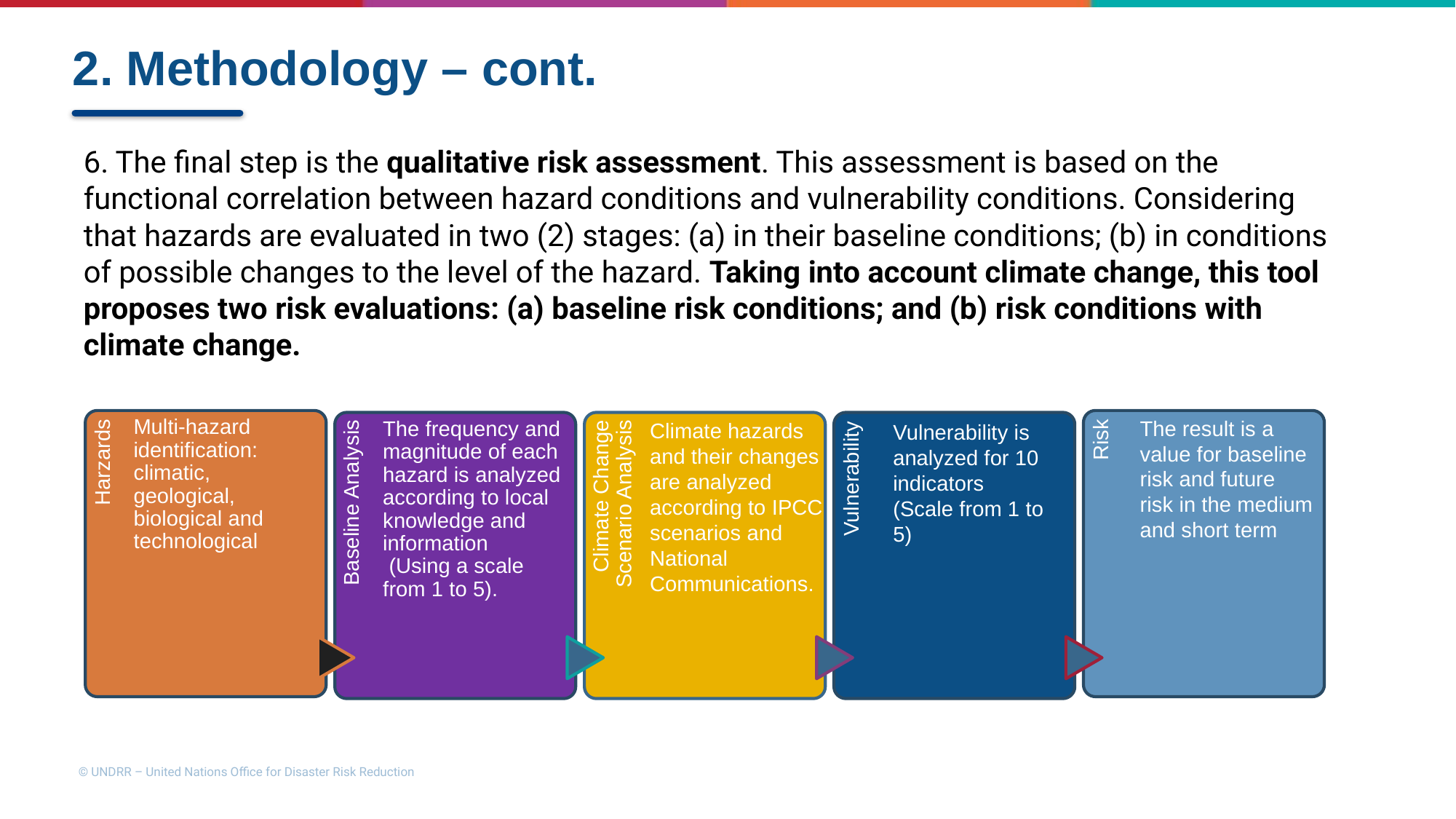

# 2. Methodology – cont.
6. The final step is the qualitative risk assessment. This assessment is based on the functional correlation between hazard conditions and vulnerability conditions. Considering that hazards are evaluated in two (2) stages: (a) in their baseline conditions; (b) in conditions of possible changes to the level of the hazard. Taking into account climate change, this tool proposes two risk evaluations: (a) baseline risk conditions; and (b) risk conditions with climate change.

The result is a value for baseline risk and future risk in the medium and short term
Multi-hazard identification: climatic, geological, biological and technological
The frequency and magnitude of each hazard is analyzed according to local knowledge and information              (Using a scale from 1 to 5).
Harzards
Risk
Baseline Analysis
Climate Change Scenario Analysis
Vulnerability

Climate hazards and their changes are analyzed according to IPCC scenarios and National Communications.
Vulnerability is analyzed for 10 indicators
(Scale from 1 to 5)